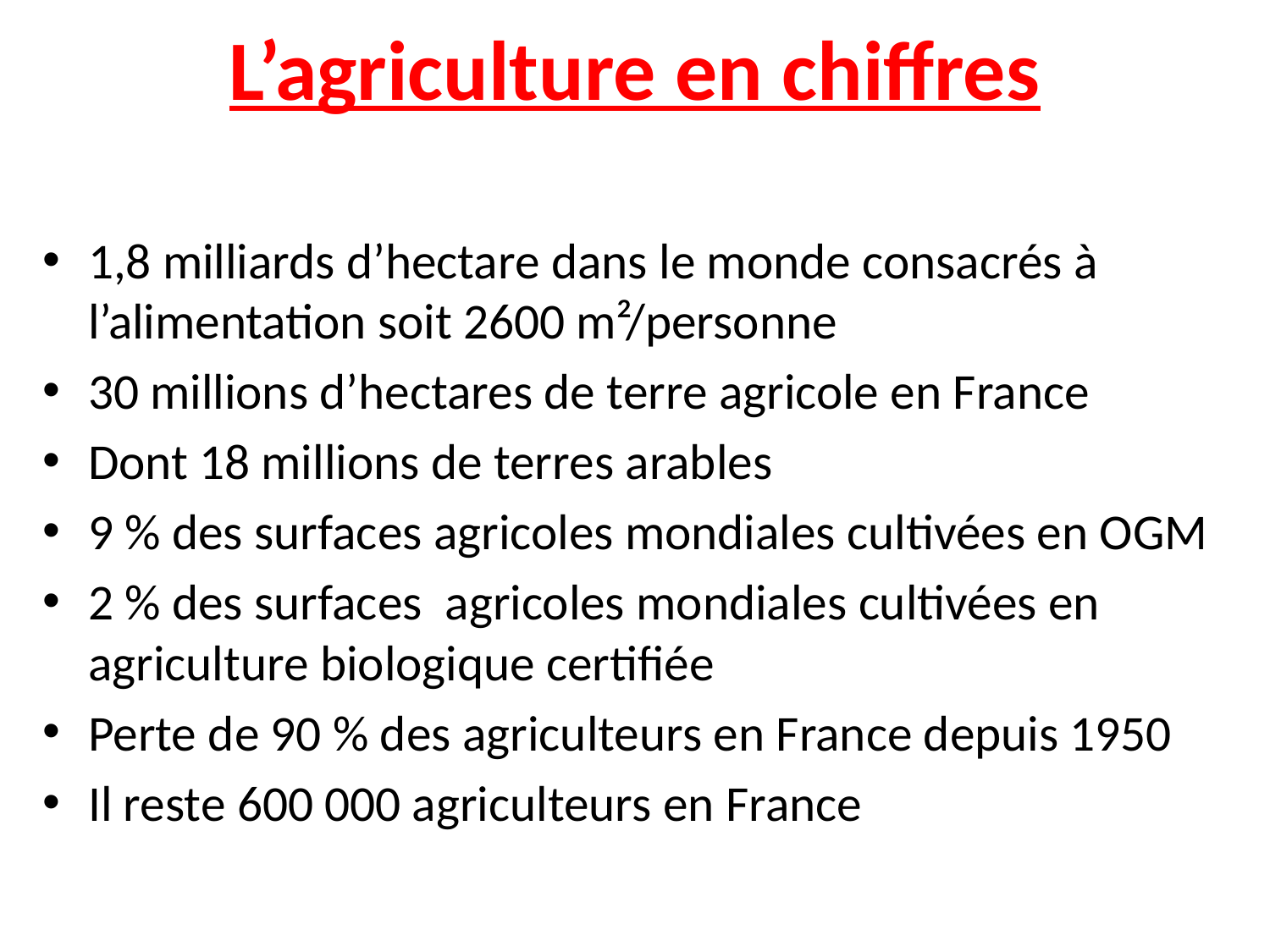

# L’agriculture en chiffres
1,8 milliards d’hectare dans le monde consacrés à l’alimentation soit 2600 m²/personne
30 millions d’hectares de terre agricole en France
Dont 18 millions de terres arables
9 % des surfaces agricoles mondiales cultivées en OGM
2 % des surfaces  agricoles mondiales cultivées en agriculture biologique certifiée
Perte de 90 % des agriculteurs en France depuis 1950
Il reste 600 000 agriculteurs en France